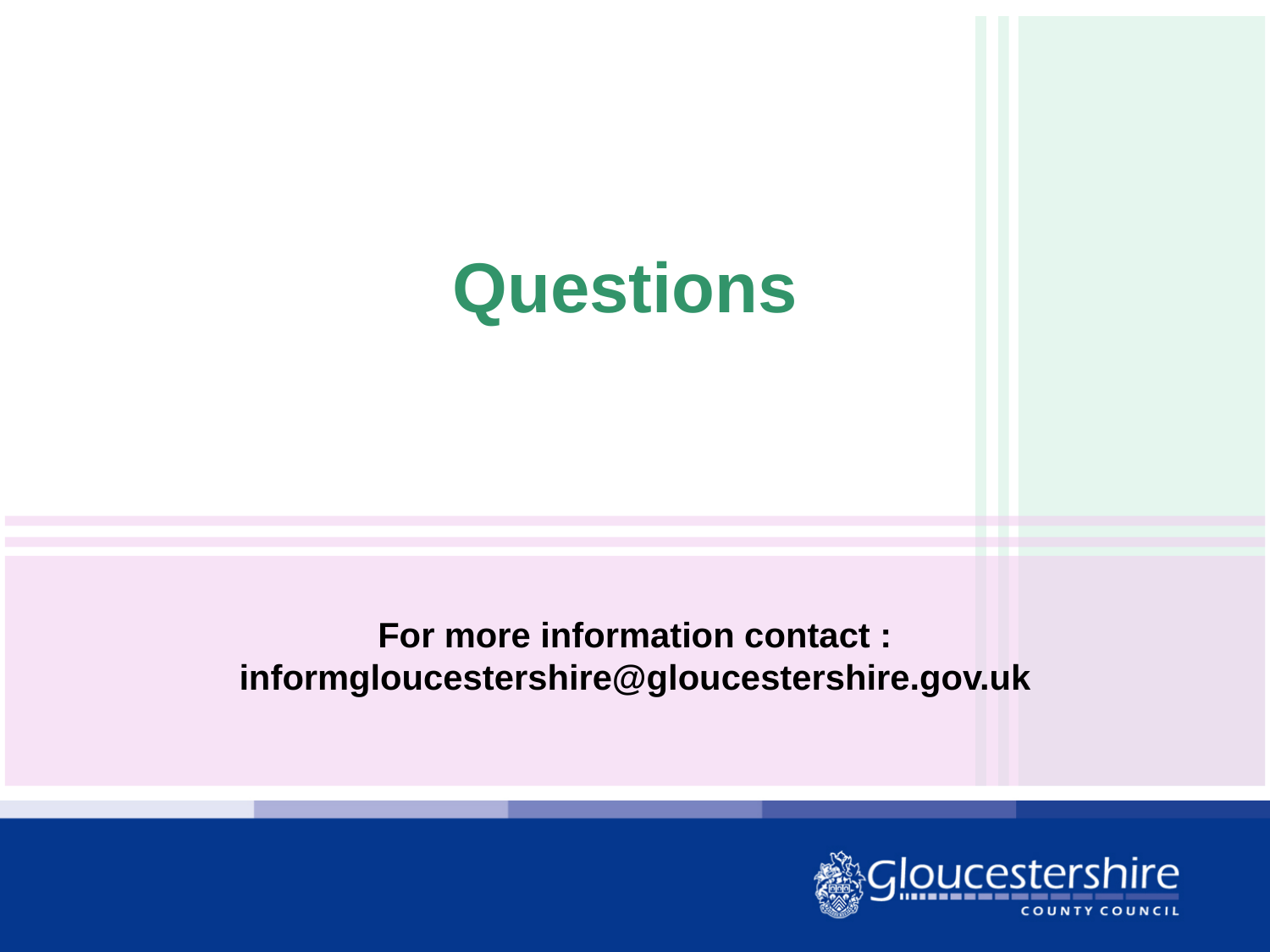

Questions

For more information contact : informgloucestershire@gloucestershire.gov.uk